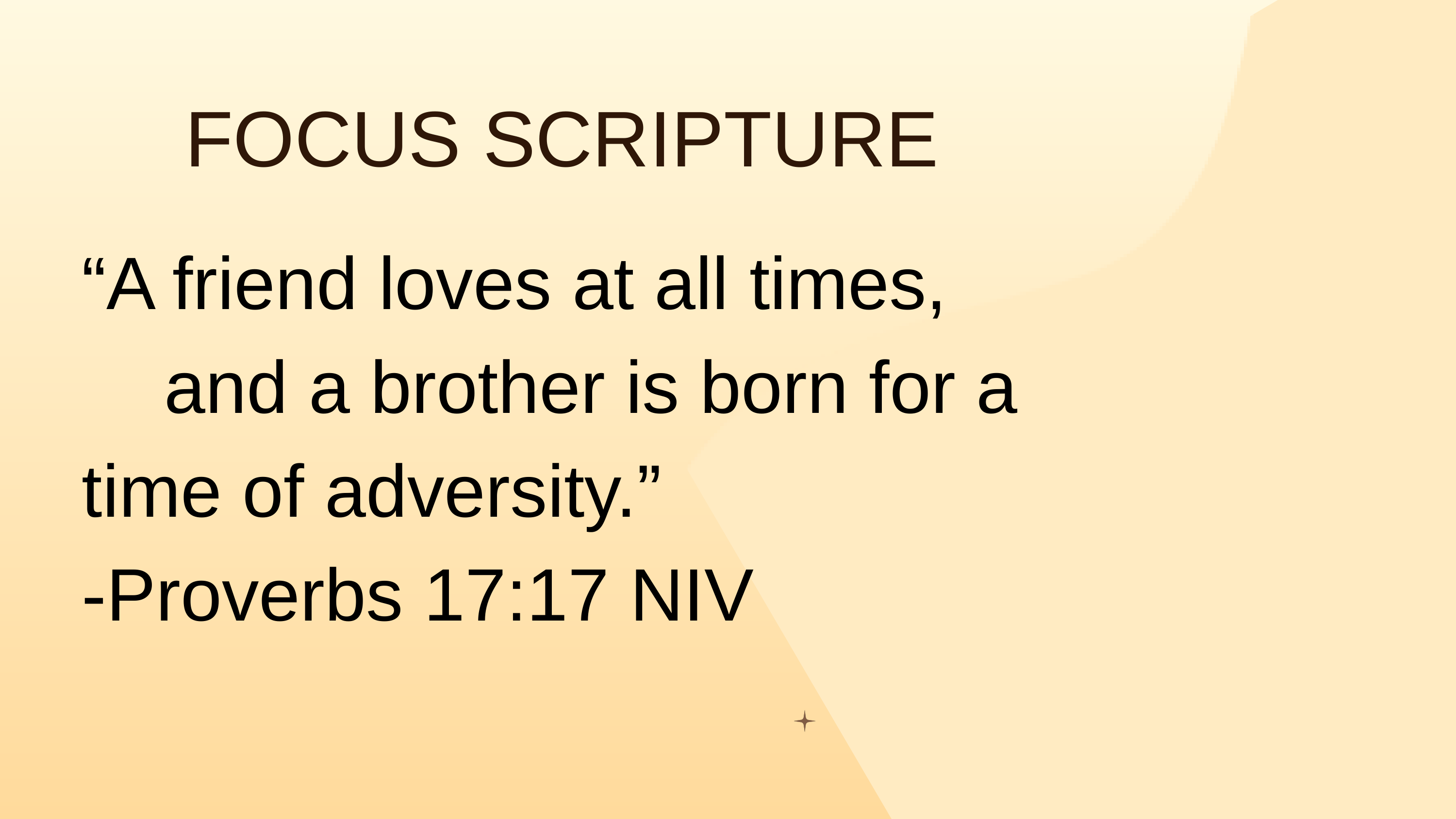

FOCUS SCRIPTURE
“A friend loves at all times,
    and a brother is born for a time of adversity.”
-Proverbs 17:17‬ ‭NIV‬‬